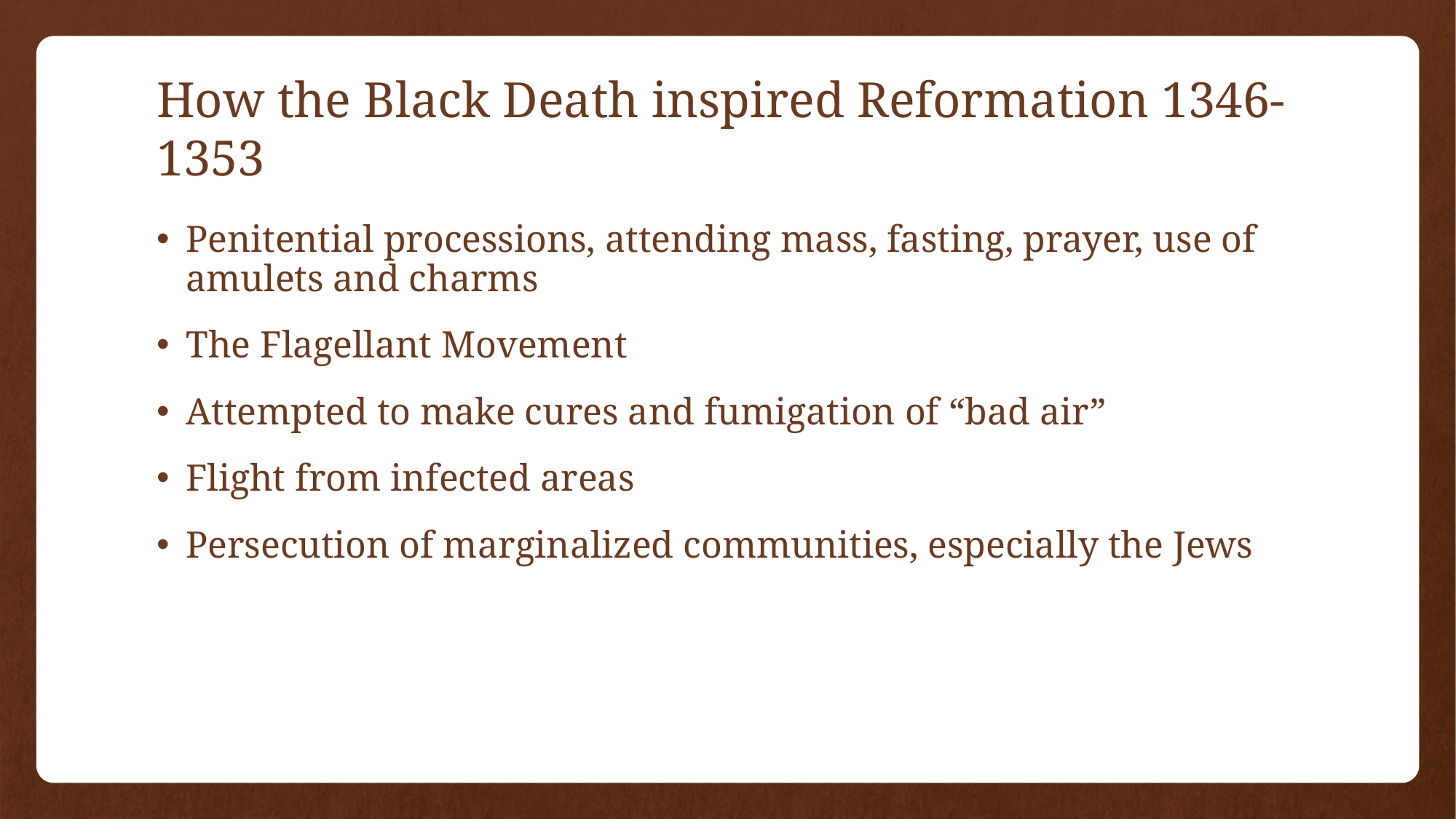

# How the Black Death inspired Reformation 1346-1353
Penitential processions, attending mass, fasting, prayer, use of amulets and charms
The Flagellant Movement
Attempted to make cures and fumigation of “bad air”
Flight from infected areas
Persecution of marginalized communities, especially the Jews